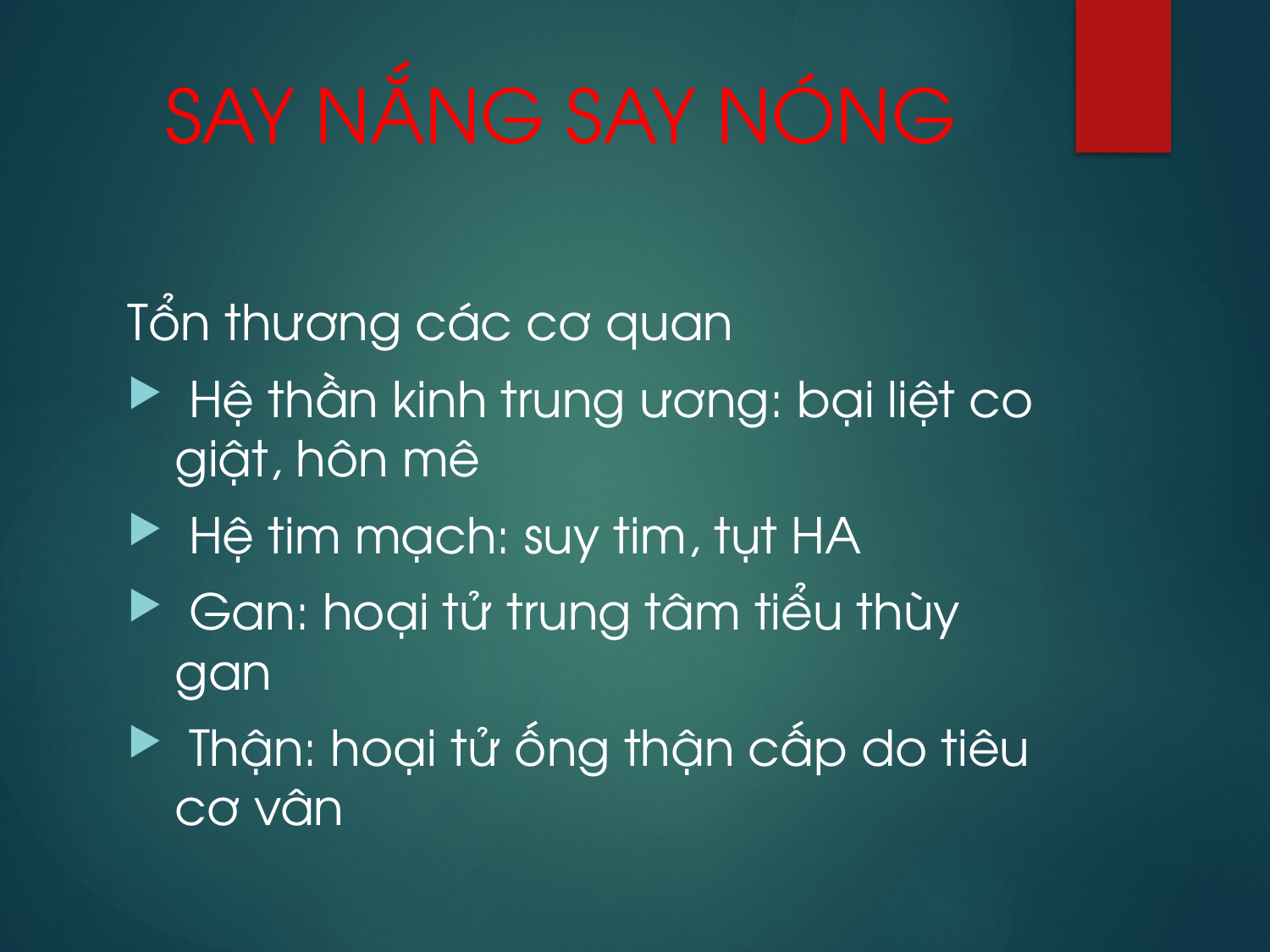

# SAY NẮNG SAY NÓNG
Tổn thương các cơ quan
 Hệ thần kinh trung ương: bại liệt co giật, hôn mê
 Hệ tim mạch: suy tim, tụt HA
 Gan: hoại tử trung tâm tiểu thùy gan
 Thận: hoại tử ống thận cấp do tiêu cơ vân